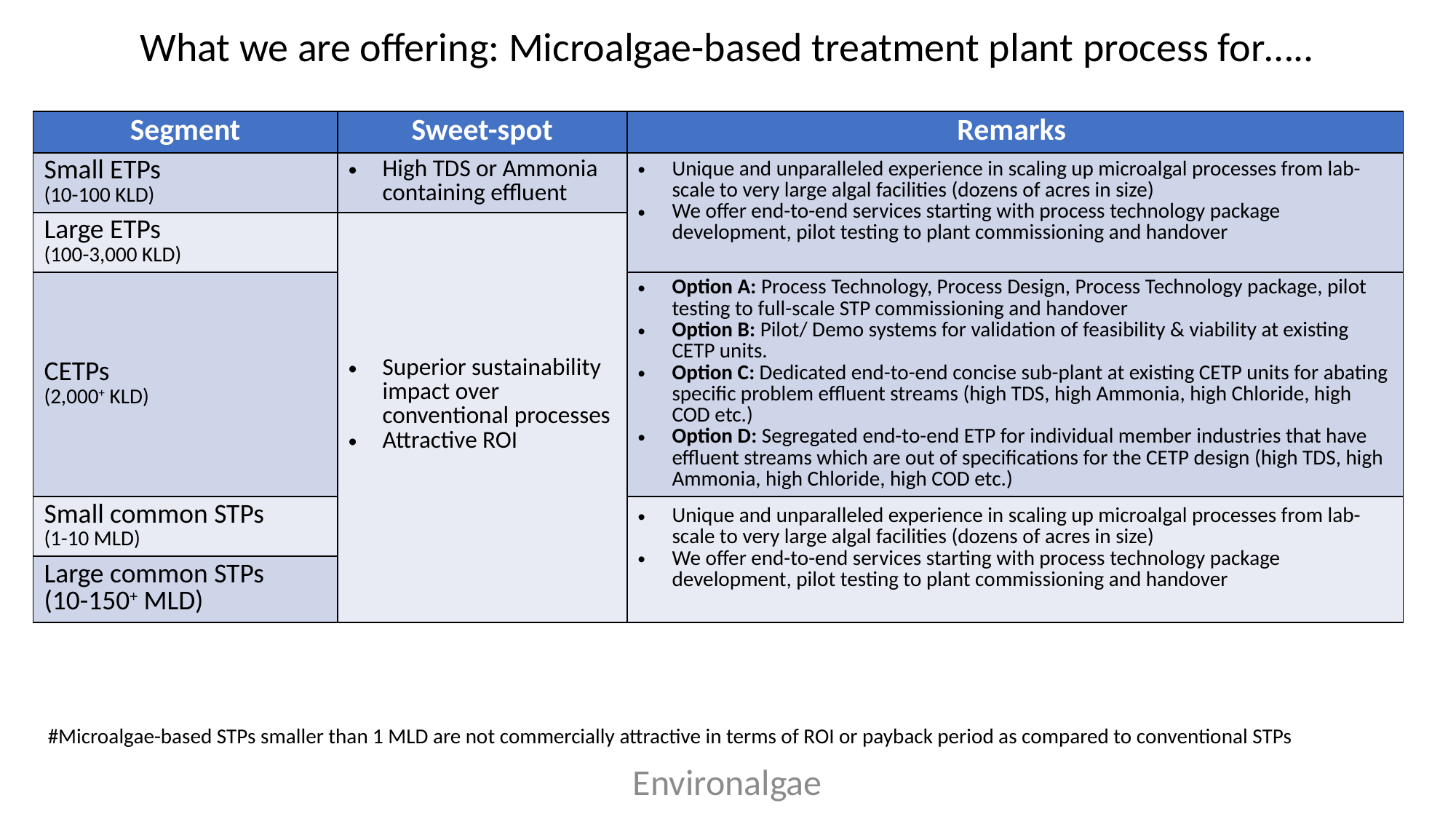

# What we are offering: Microalgae-based treatment plant process for…..
| Segment | Sweet-spot | Remarks |
| --- | --- | --- |
| Small ETPs (10-100 KLD) | High TDS or Ammonia containing effluent | Unique and unparalleled experience in scaling up microalgal processes from lab-scale to very large algal facilities (dozens of acres in size) We offer end-to-end services starting with process technology package development, pilot testing to plant commissioning and handover |
| Large ETPs (100-3,000 KLD) | Superior sustainability impact over conventional processes Attractive ROI |  |
| CETPs (2,000+ KLD) |  | Option A: Process Technology, Process Design, Process Technology package, pilot testing to full-scale STP commissioning and handover Option B: Pilot/ Demo systems for validation of feasibility & viability at existing CETP units. Option C: Dedicated end-to-end concise sub-plant at existing CETP units for abating specific problem effluent streams (high TDS, high Ammonia, high Chloride, high COD etc.) Option D: Segregated end-to-end ETP for individual member industries that have effluent streams which are out of specifications for the CETP design (high TDS, high Ammonia, high Chloride, high COD etc.) |
| Small common STPs (1-10 MLD) |  | Unique and unparalleled experience in scaling up microalgal processes from lab-scale to very large algal facilities (dozens of acres in size) We offer end-to-end services starting with process technology package development, pilot testing to plant commissioning and handover |
| Large common STPs (10-150+ MLD) |  |  |
#Microalgae-based STPs smaller than 1 MLD are not commercially attractive in terms of ROI or payback period as compared to conventional STPs
Environalgae